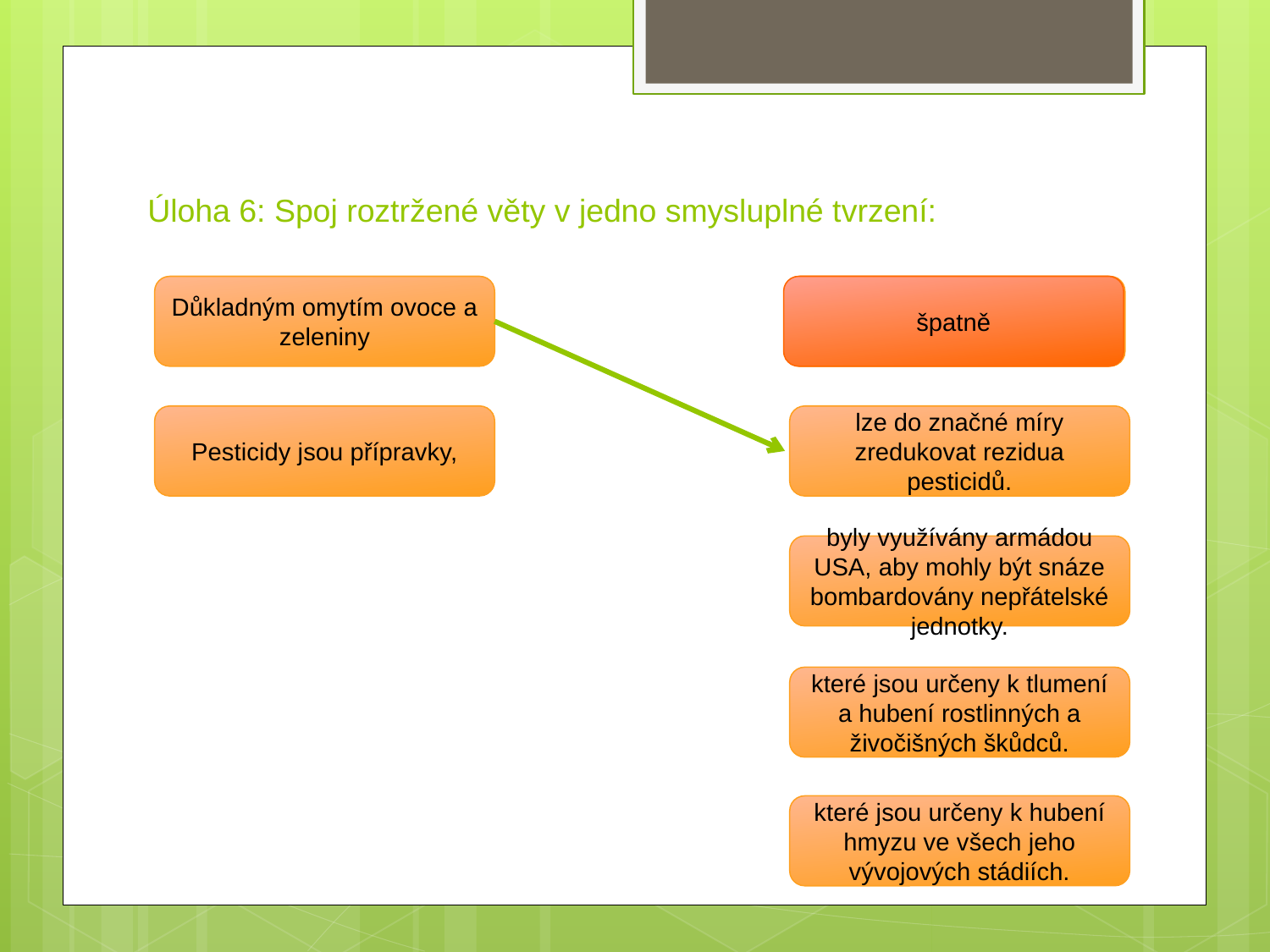

# Úloha 6: Spoj roztržené věty v jedno smysluplné tvrzení:
Důkladným omytím ovoce a zeleniny
špatně
užít pesticidy přírodního původu, než syntetické látky.
Pesticidy jsou přípravky,
lze do značné míry zredukovat rezidua pesticidů.
byly využívány armádou USA, aby mohly být snáze bombardovány nepřátelské jednotky.
které jsou určeny k tlumení a hubení rostlinných a živočišných škůdců.
které jsou určeny k hubení hmyzu ve všech jeho vývojových stádiích.